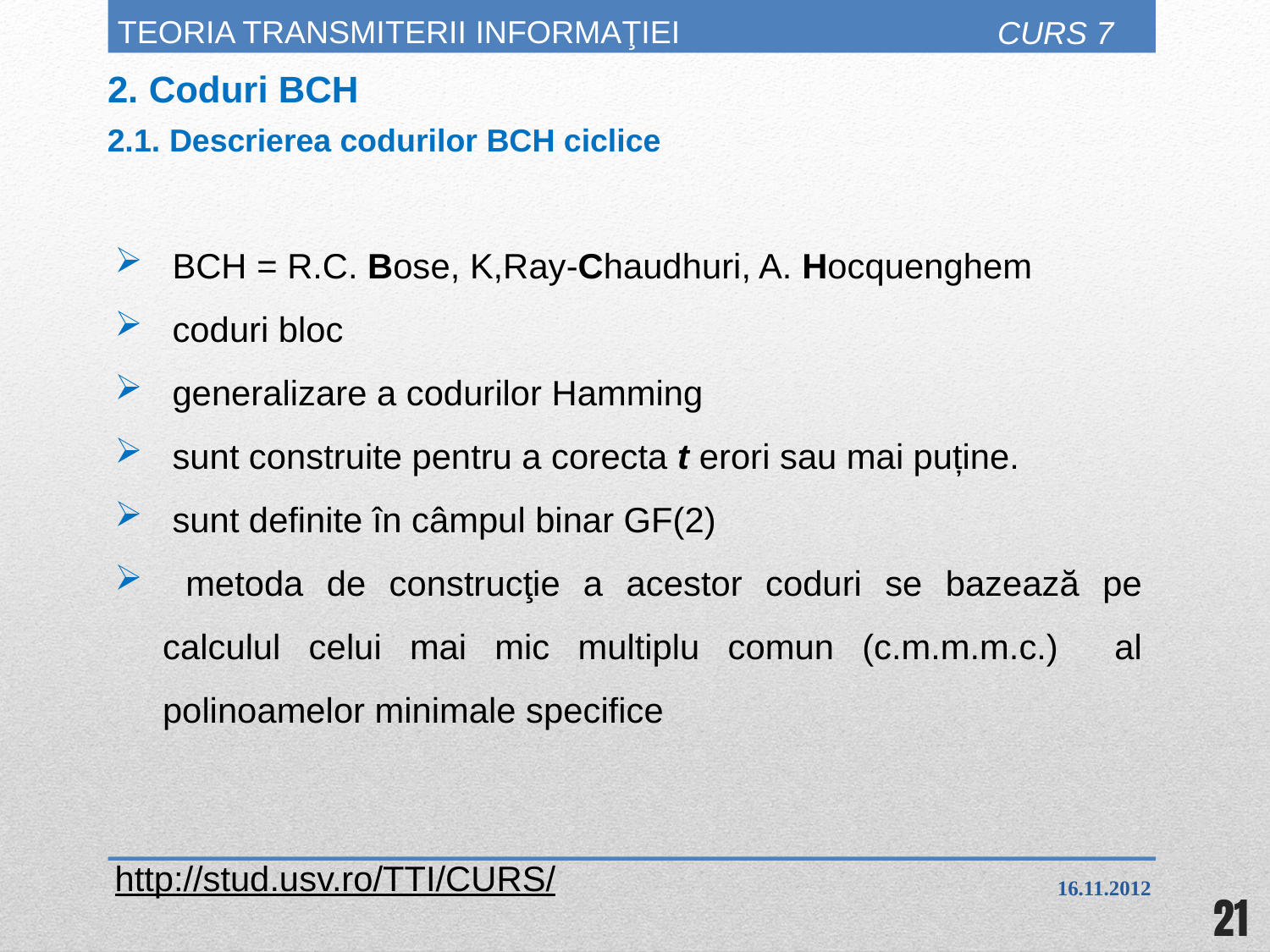

# TEORIA TRANSMITERII INFORMAŢIEI
CURS 7
2. Coduri BCH
2.1. Descrierea codurilor BCH ciclice
 BCH = R.C. Bose, K,Ray-Chaudhuri, A. Hocquenghem
 coduri bloc
 generalizare a codurilor Hamming
 sunt construite pentru a corecta t erori sau mai puține.
 sunt definite în câmpul binar GF(2)
 metoda de construcţie a acestor coduri se bazează pe calculul celui mai mic multiplu comun (c.m.m.m.c.)  al polinoamelor minimale specifice
http://stud.usv.ro/TTI/CURS/
16.11.2012
21